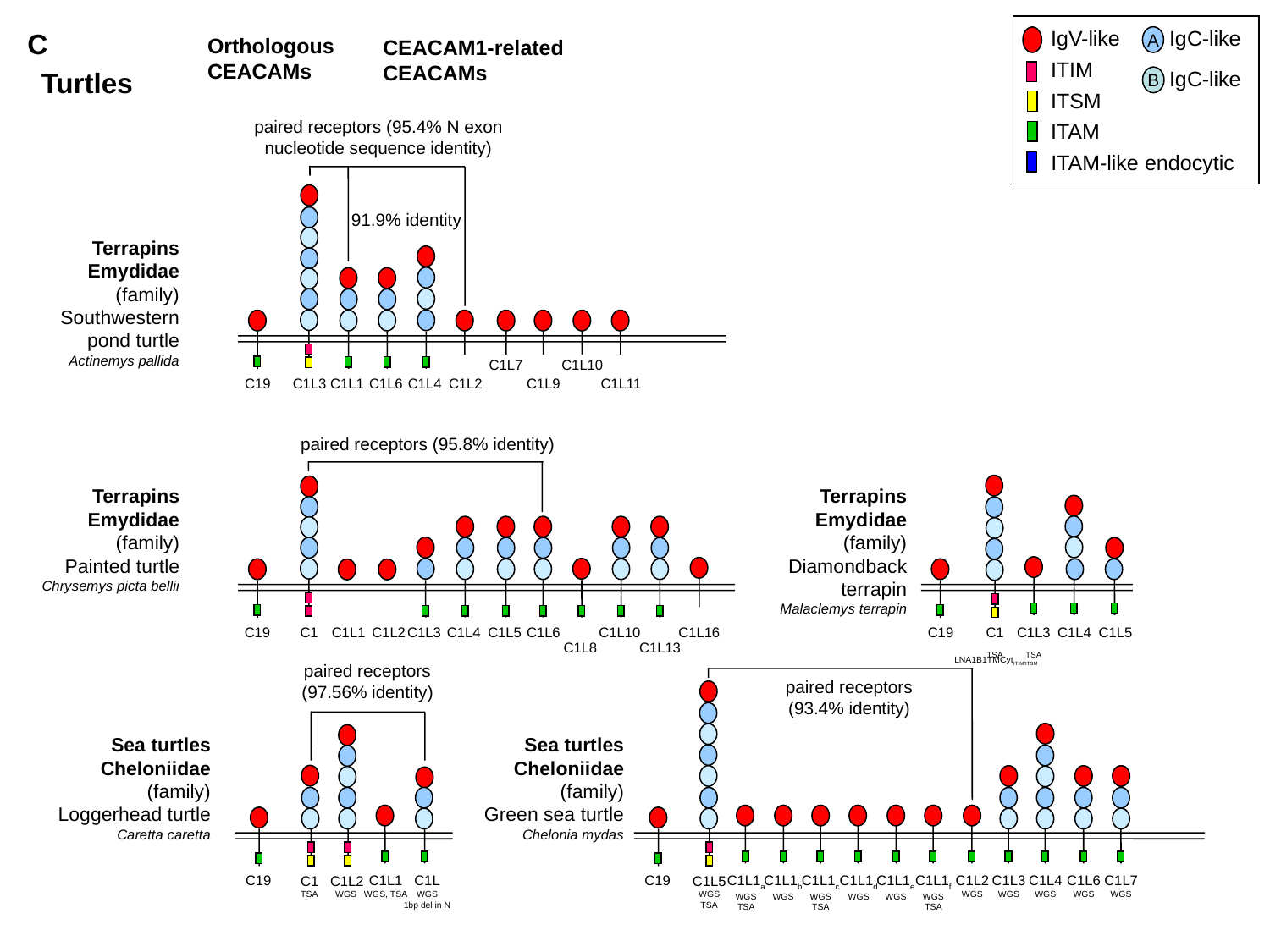

IgV-like
IgC-like
A

ITIM
IgC-like

B
ITSM

ITAM

ITAM-like endocytic

C
Orthologous
CEACAMs
CEACAM1-related
CEACAMs
Turtles
paired receptors (95.4% N exon nucleotide sequence identity)

91.9% identity

Terrapins
Emydidae
(family)
Southwestern
pond turtle
Actinemys pallida

C1L7
C1L10

C1L1
C1L4
C19
C1L3
C1L6
C1L2
C1L9
C1L11
paired receptors (95.8% identity)

Terrapins
Emydidae
(family)
Painted turtle
Chrysemys picta bellii

Terrapins
Emydidae
(family)
Diamondback
terrapin
Malaclemys terrapin

C1L1
C1L2
C1L3
C1L4
C1L5
C1L10
C1L16
C19
C1
C1L6
C19
C1
TSA
C1L4
C1L5
C1L3
TSA
C1L8
C1L13
LNA1B1TMCytITIM/ITSM
paired receptors
(97.56% identity)

paired receptors
(93.4% identity)

Sea turtles
Cheloniidae
(family)
Loggerhead turtle
Caretta caretta

Sea turtles
Cheloniidae
(family)
Green sea turtle
Chelonia mydas

C19
C1L1
WGS, TSA
C1L
WGS
1bp del in N
C19
C1L1a
WGS
TSA
C1L1b
WGS
C1L1c
WGS
TSA
C1L1d
WGS
C1L1e
WGS
C1L1f
WGS
TSA
C1L2
WGS
C1L3
WGS
C1L4
WGS
C1L6
WGS
C1L7
WGS
C1
TSA       WGS
C1L2
C1L5
WGS
TSA